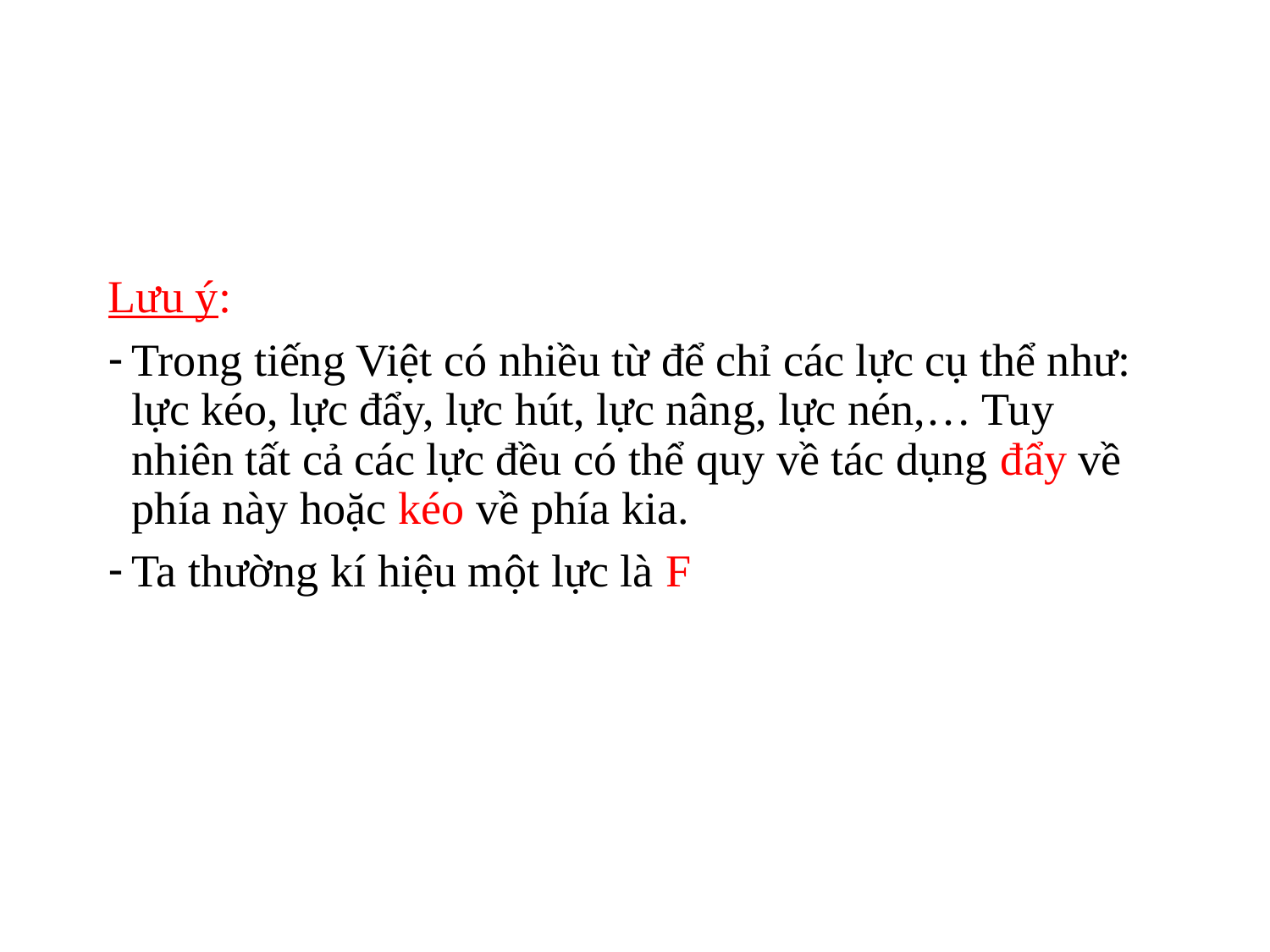

Lưu ý:
Trong tiếng Việt có nhiều từ để chỉ các lực cụ thể như: lực kéo, lực đẩy, lực hút, lực nâng, lực nén,… Tuy nhiên tất cả các lực đều có thể quy về tác dụng đẩy về phía này hoặc kéo về phía kia.
Ta thường kí hiệu một lực là F